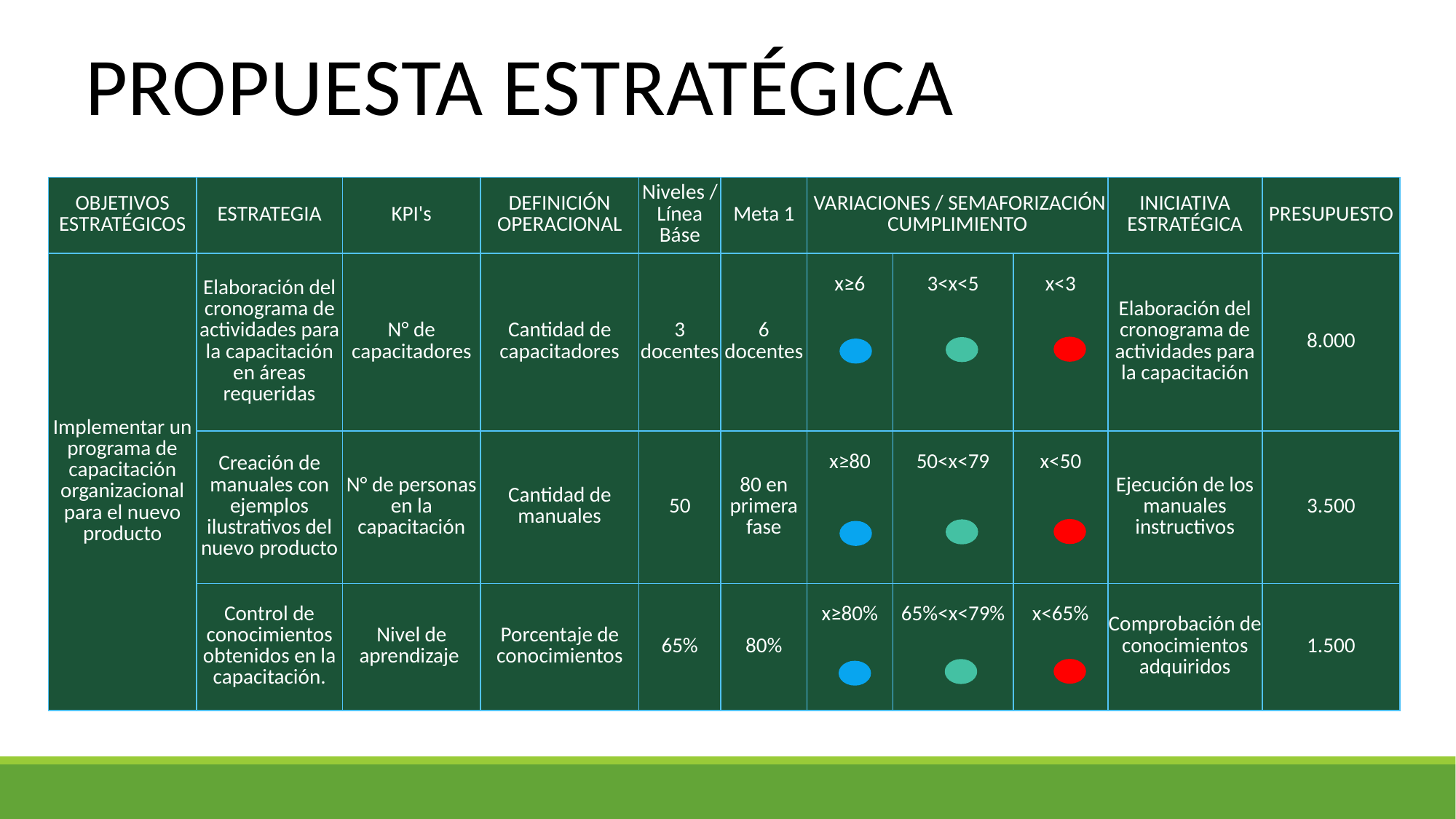

# PROPUESTA ESTRATÉGICA
| OBJETIVOS ESTRATÉGICOS | ESTRATEGIA | KPI's | DEFINICIÓN OPERACIONAL | Niveles / Línea Báse | Meta 1 | VARIACIONES / SEMAFORIZACIÓN CUMPLIMIENTO |  |  | INICIATIVA ESTRATÉGICA | PRESUPUESTO |
| --- | --- | --- | --- | --- | --- | --- | --- | --- | --- | --- |
| Implementar un programa de capacitación organizacional para el nuevo producto | Elaboración del cronograma de actividades para la capacitación en áreas requeridas | N° de capacitadores | Cantidad de capacitadores | 3 docentes | 6 docentes | x≥6 | 3<x<5 | x<3 | Elaboración del cronograma de actividades para la capacitación | 8.000 |
|  | Creación de manuales con ejemplos ilustrativos del nuevo producto | N° de personas en la capacitación | Cantidad de manuales | 50 | 80 en primera fase | x≥80 | 50<x<79 | x<50 | Ejecución de los manuales instructivos | 3.500 |
|  | Control de conocimientos obtenidos en la capacitación. | Nivel de aprendizaje | Porcentaje de conocimientos | 65% | 80% | x≥80% | 65%<x<79% | x<65% | Comprobación de conocimientos adquiridos | 1.500 |